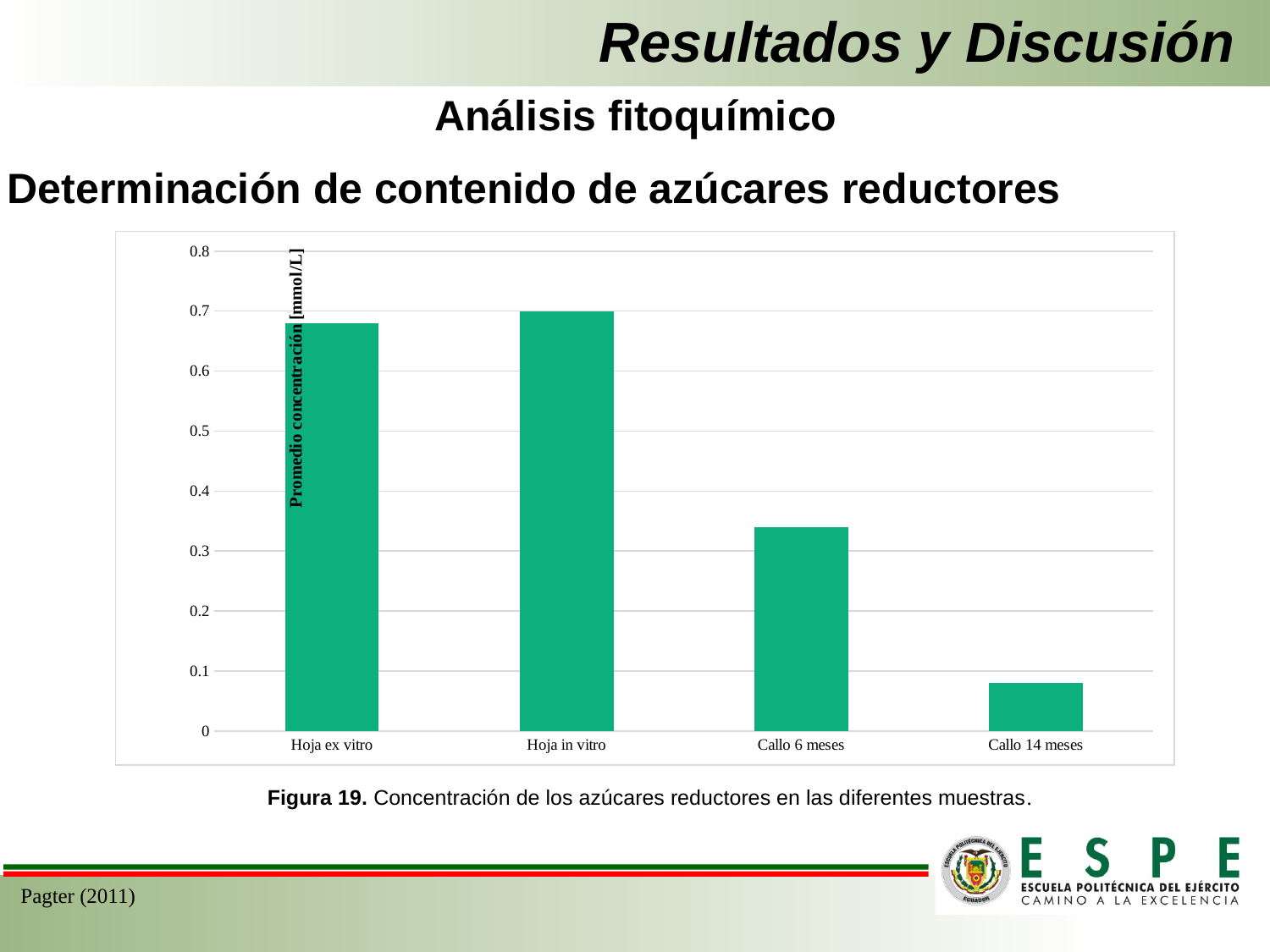

Resultados y Discusión
Análisis fitoquímico
Determinación de contenido de azúcares reductores

### Chart

| Category | Promedio concentración [mmol/L] |
|---|---|
| Hoja ex vitro | 0.68 |
| Hoja in vitro | 0.7 |
| Callo 6 meses | 0.34 |
| Callo 14 meses | 0.08 |
Figura 19. Concentración de los azúcares reductores en las diferentes muestras.
Pagter (2011)